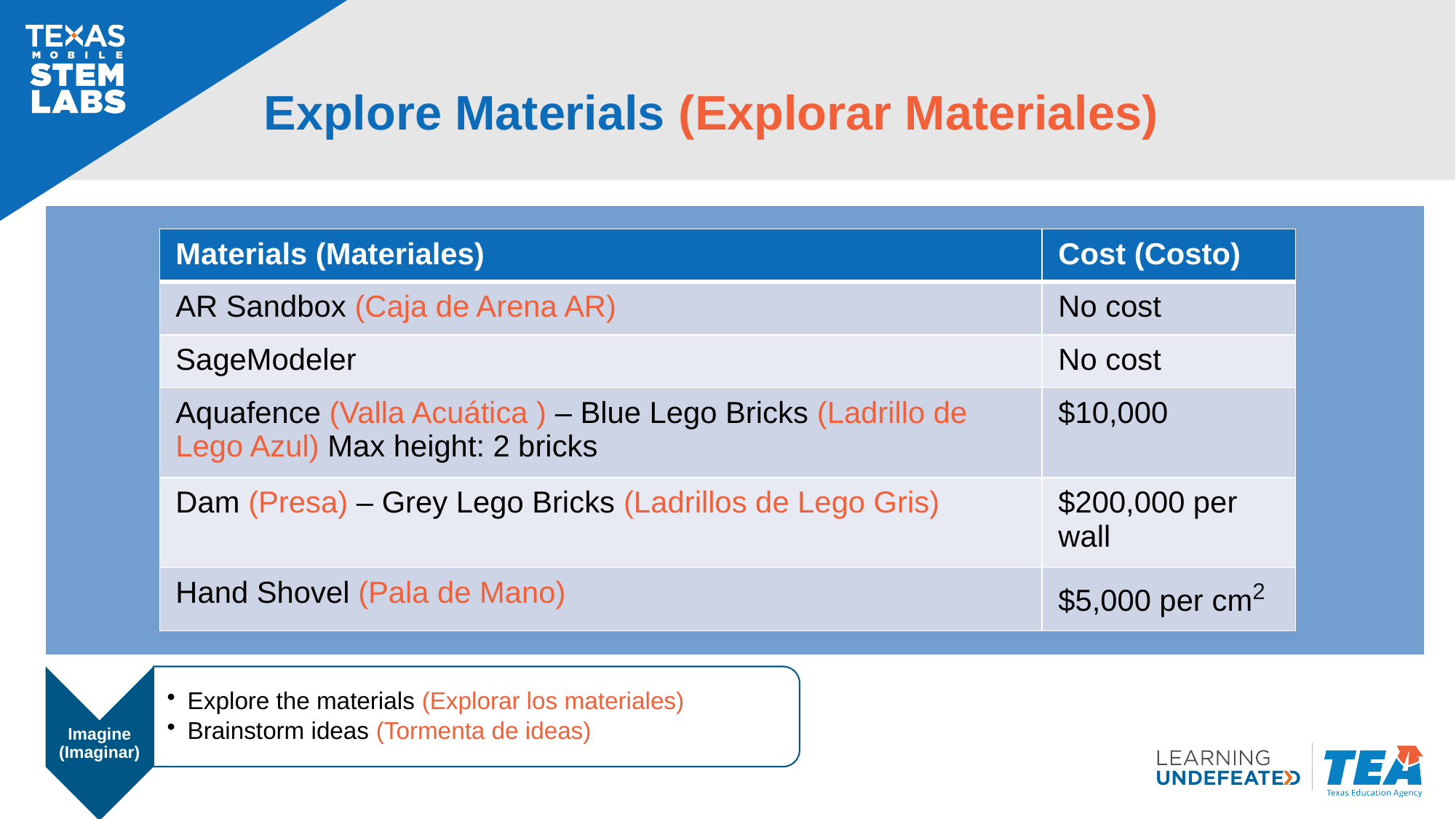

# Explore Materials (Explorar Materiales)

| Materials (Materiales)​ | Cost (Costo)​ |
| --- | --- |
| AR Sandbox (Caja de Arena AR) | No cost |
| SageModeler | No cost |
| Aquafence (Valla Acuática ) – Blue Lego Bricks (Ladrillo de Lego Azul) Max height: 2 bricks | $10,000 |
| Dam (Presa) – Grey Lego Bricks (Ladrillos de Lego Gris) | $200,000 per wall |
| Hand Shovel (Pala de Mano) | $5,000 per cm2 |